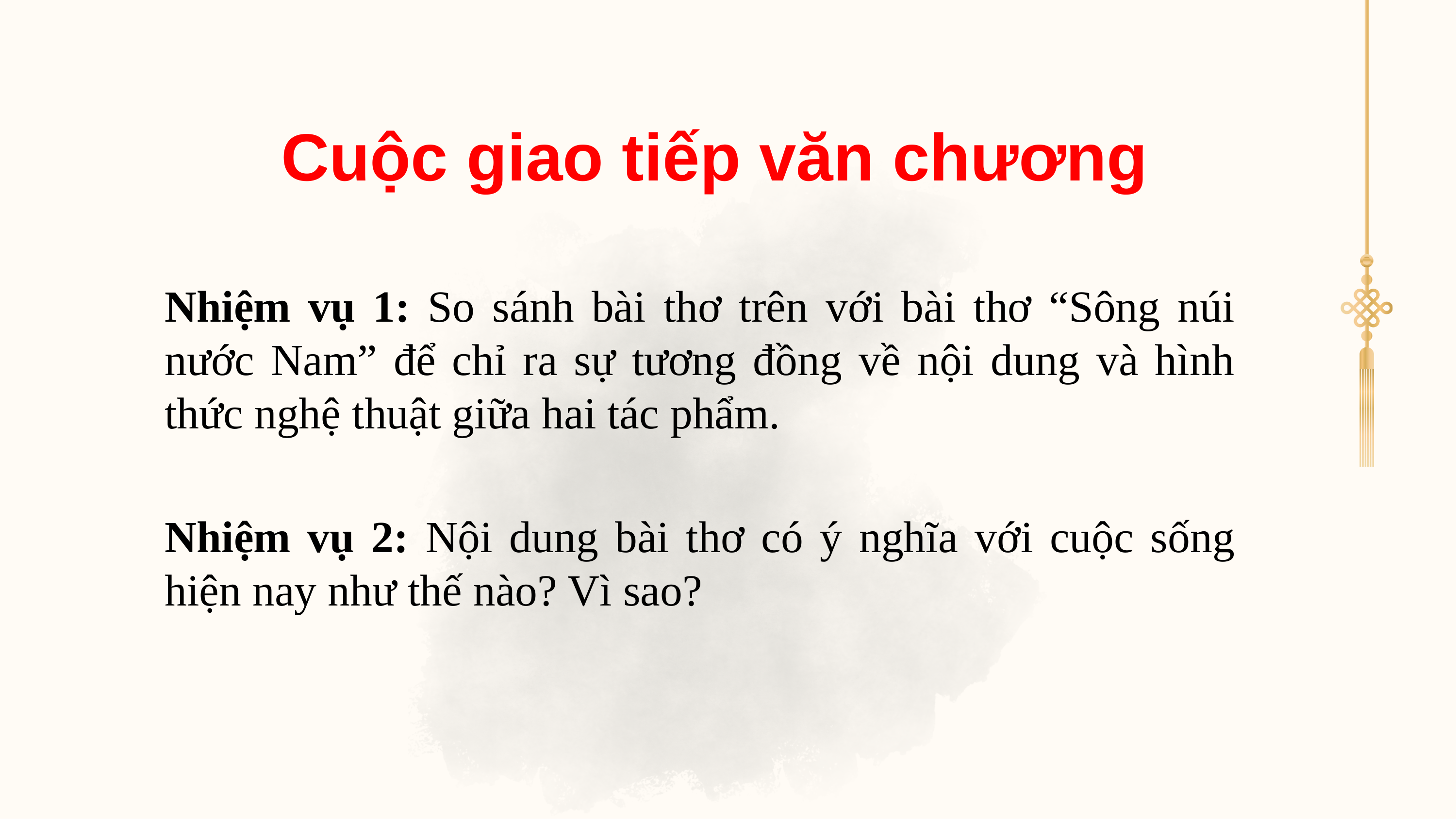

# Cuộc giao tiếp văn chương

Nhiệm vụ 1: So sánh bài thơ trên với bài thơ “Sông núi nước Nam” để chỉ ra sự tương đồng về nội dung và hình thức nghệ thuật giữa hai tác phẩm.
Nhiệm vụ 2: Nội dung bài thơ có ý nghĩa với cuộc sống hiện nay như thế nào? Vì sao?